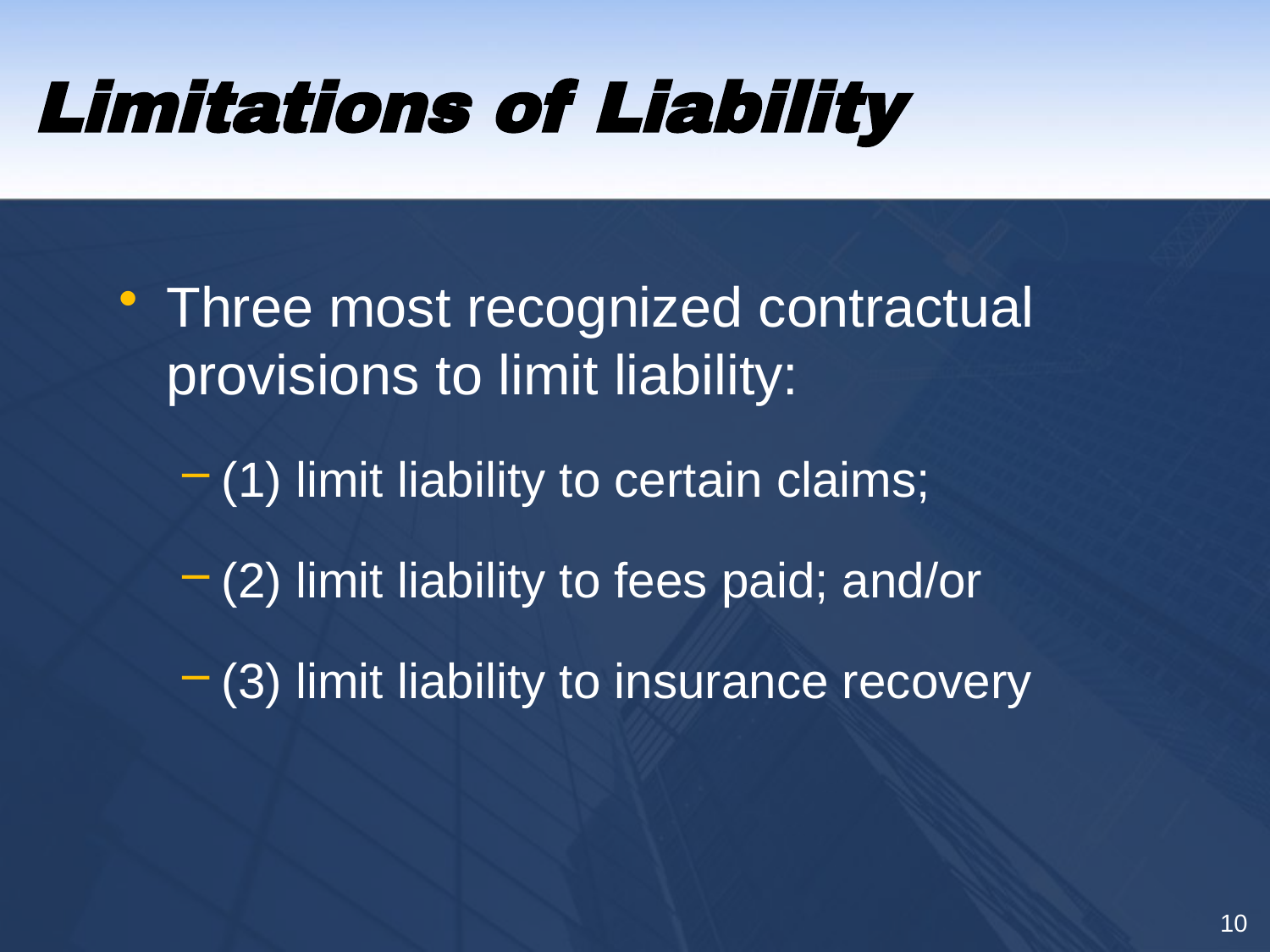

# Limitations of Liability
Three most recognized contractual provisions to limit liability:
(1) limit liability to certain claims;
(2) limit liability to fees paid; and/or
(3) limit liability to insurance recovery
10